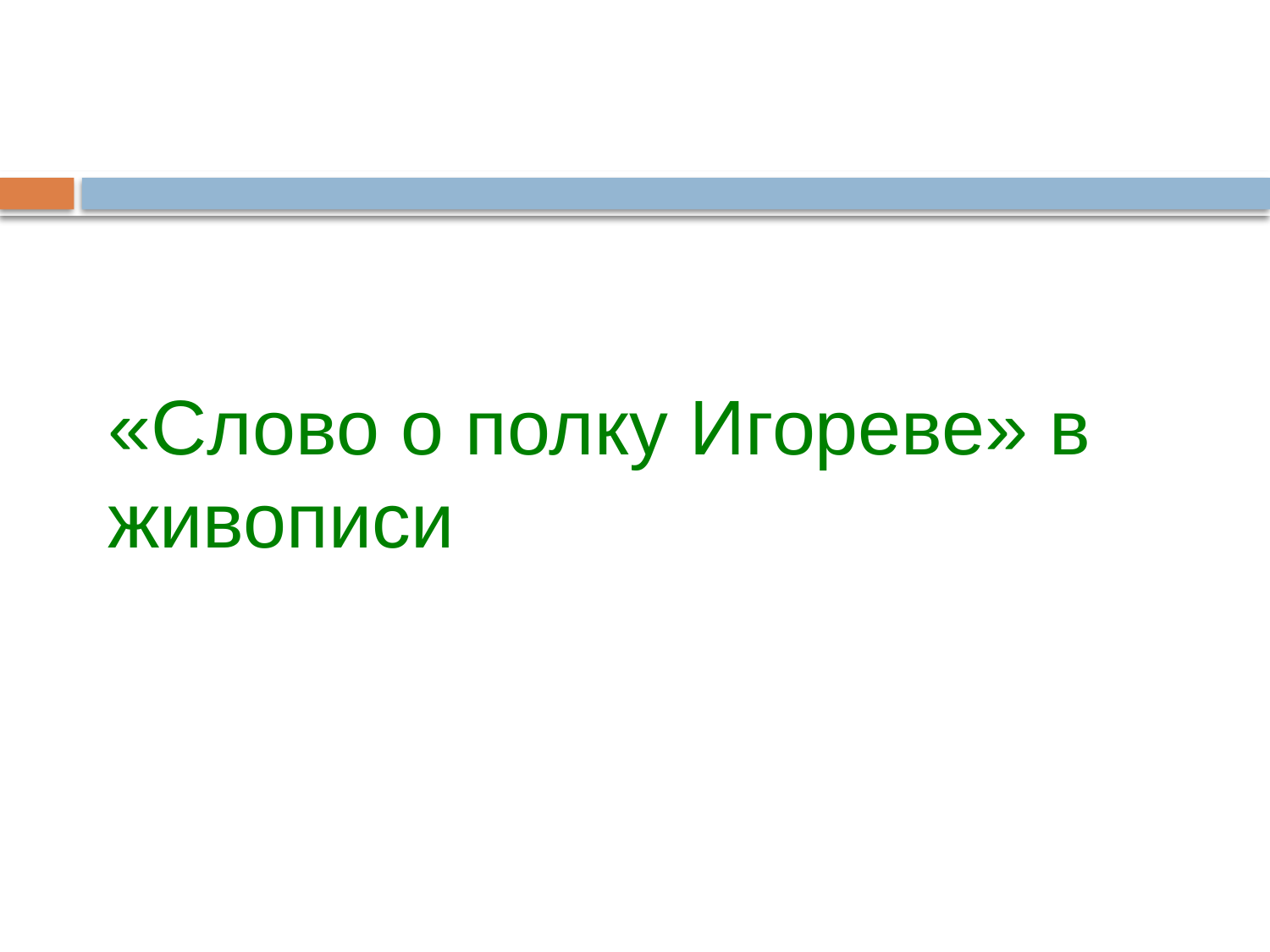

# «Слово о полку Игореве» в живописи